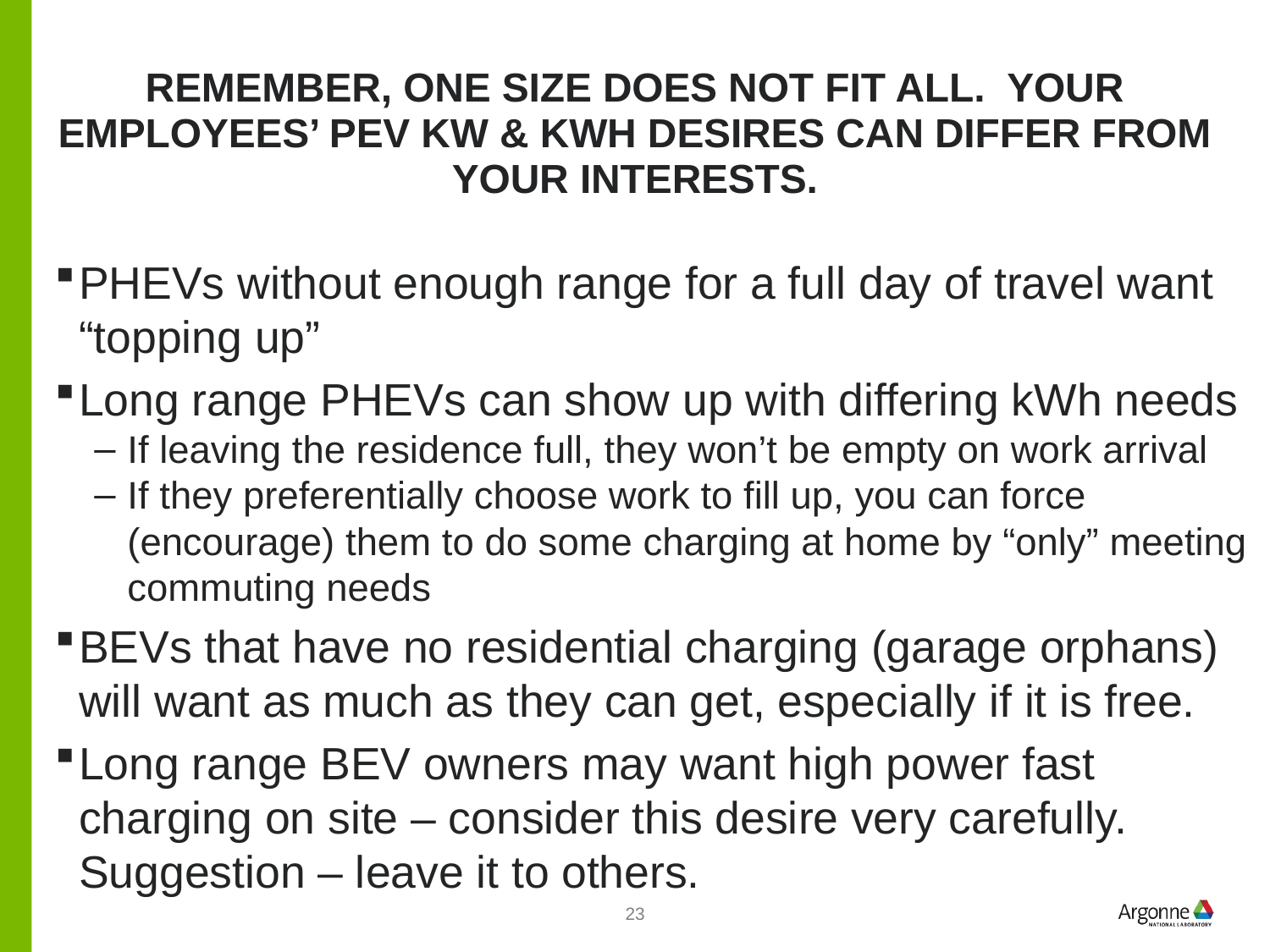

# Remember, one size does not fit all.  Your employees’ PEV kW & kWh desires can differ from your interests.
PHEVs without enough range for a full day of travel want “topping up”
Long range PHEVs can show up with differing kWh needs
If leaving the residence full, they won’t be empty on work arrival
If they preferentially choose work to fill up, you can force (encourage) them to do some charging at home by “only” meeting commuting needs
BEVs that have no residential charging (garage orphans) will want as much as they can get, especially if it is free.
Long range BEV owners may want high power fast charging on site – consider this desire very carefully.  Suggestion – leave it to others.
23